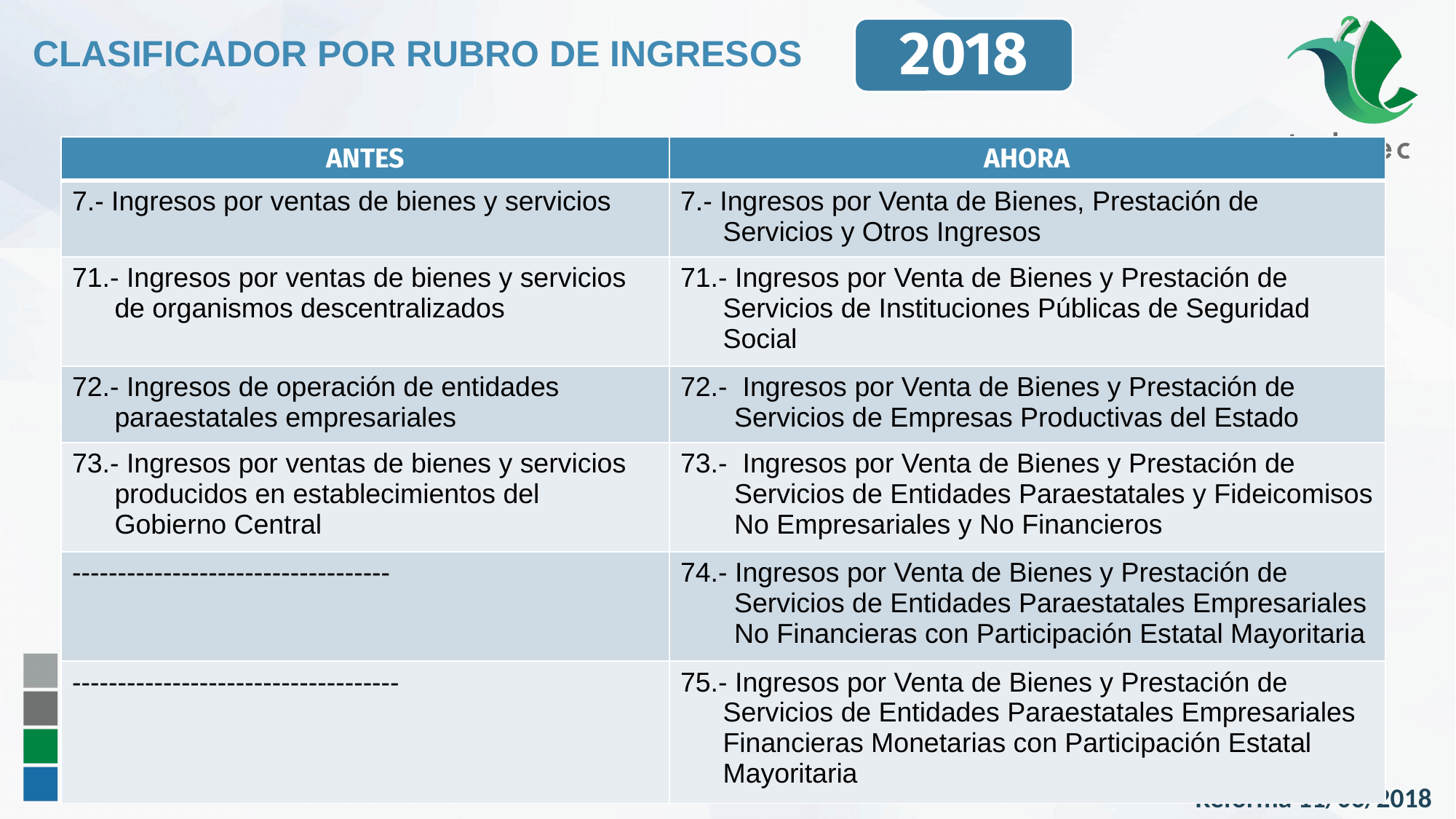

2018
CLASIFICADOR POR RUBRO DE INGRESOS
| ANTES | AHORA |
| --- | --- |
| 7.- Ingresos por ventas de bienes y servicios | 7.- Ingresos por Venta de Bienes, Prestación de Servicios y Otros Ingresos |
| 71.- Ingresos por ventas de bienes y servicios de organismos descentralizados | 71.- Ingresos por Venta de Bienes y Prestación de Servicios de Instituciones Públicas de Seguridad Social |
| 72.- Ingresos de operación de entidades paraestatales empresariales | 72.- Ingresos por Venta de Bienes y Prestación de Servicios de Empresas Productivas del Estado |
| 73.- Ingresos por ventas de bienes y servicios producidos en establecimientos del Gobierno Central | 73.- Ingresos por Venta de Bienes y Prestación de Servicios de Entidades Paraestatales y Fideicomisos No Empresariales y No Financieros |
| ----------------------------------- | 74.- Ingresos por Venta de Bienes y Prestación de Servicios de Entidades Paraestatales Empresariales No Financieras con Participación Estatal Mayoritaria |
| ------------------------------------ | 75.- Ingresos por Venta de Bienes y Prestación de Servicios de Entidades Paraestatales Empresariales Financieras Monetarias con Participación Estatal Mayoritaria |
Reforma 11/06/2018